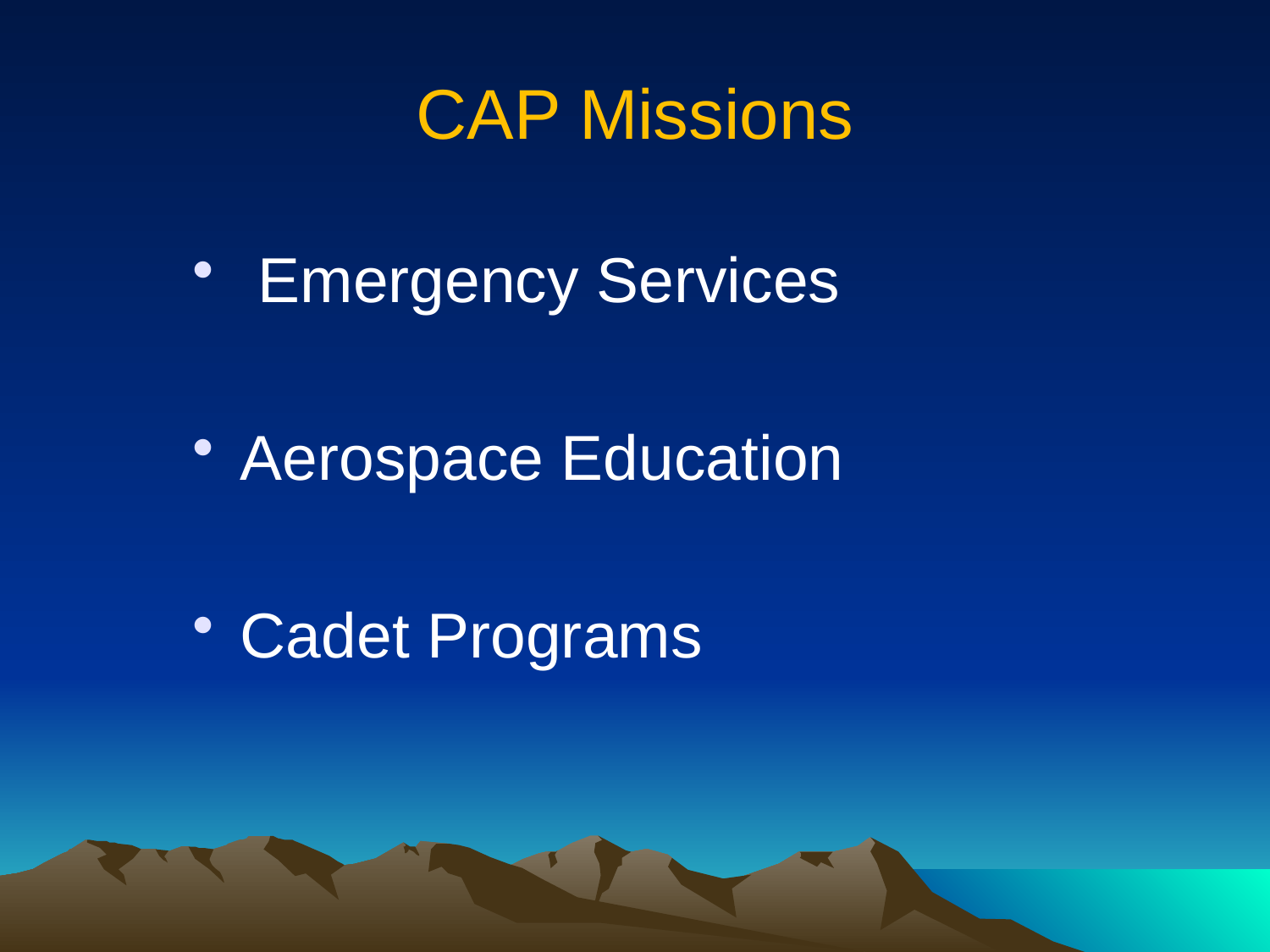

# CAP Missions
 Emergency Services

Aerospace Education

Cadet Programs